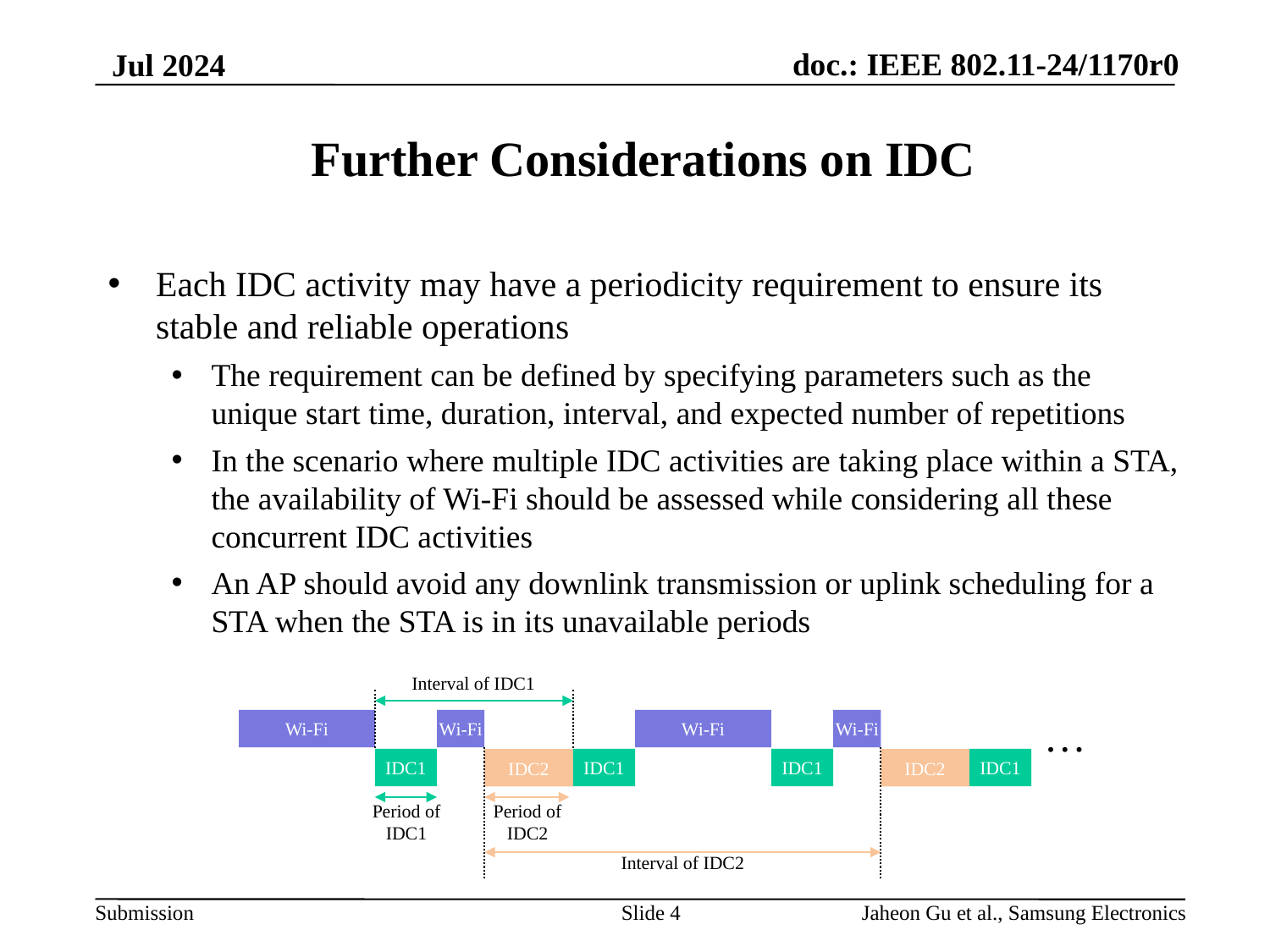

# Further Considerations on IDC
Each IDC activity may have a periodicity requirement to ensure its stable and reliable operations
The requirement can be defined by specifying parameters such as the unique start time, duration, interval, and expected number of repetitions
In the scenario where multiple IDC activities are taking place within a STA, the availability of Wi-Fi should be assessed while considering all these concurrent IDC activities
An AP should avoid any downlink transmission or uplink scheduling for a STA when the STA is in its unavailable periods
Interval of IDC1
…
Wi-Fi
Wi-Fi
Wi-Fi
Wi-Fi
IDC1
IDC1
IDC1
IDC1
IDC2
IDC2
Period of IDC1
Period of IDC2
Interval of IDC2
Slide 4
Jaheon Gu et al., Samsung Electronics